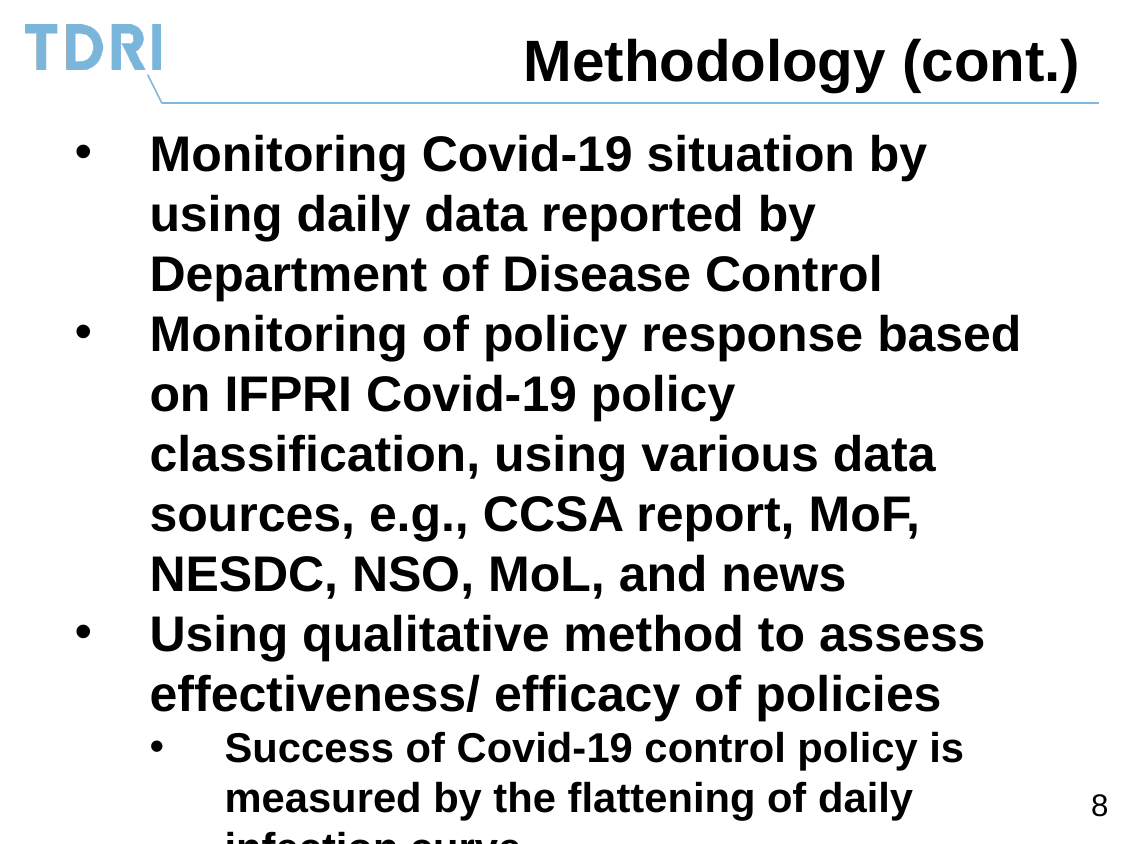

Methodology (cont.)
Monitoring Covid-19 situation by using daily data reported by Department of Disease Control
Monitoring of policy response based on IFPRI Covid-19 policy classification, using various data sources, e.g., CCSA report, MoF, NESDC, NSO, MoL, and news
Using qualitative method to assess effectiveness/ efficacy of policies
Success of Covid-19 control policy is measured by the flattening of daily infection curve
Effectiveness of policy measures is evaluated by measuring the degree (percentage) of compliance to the policy measures
8